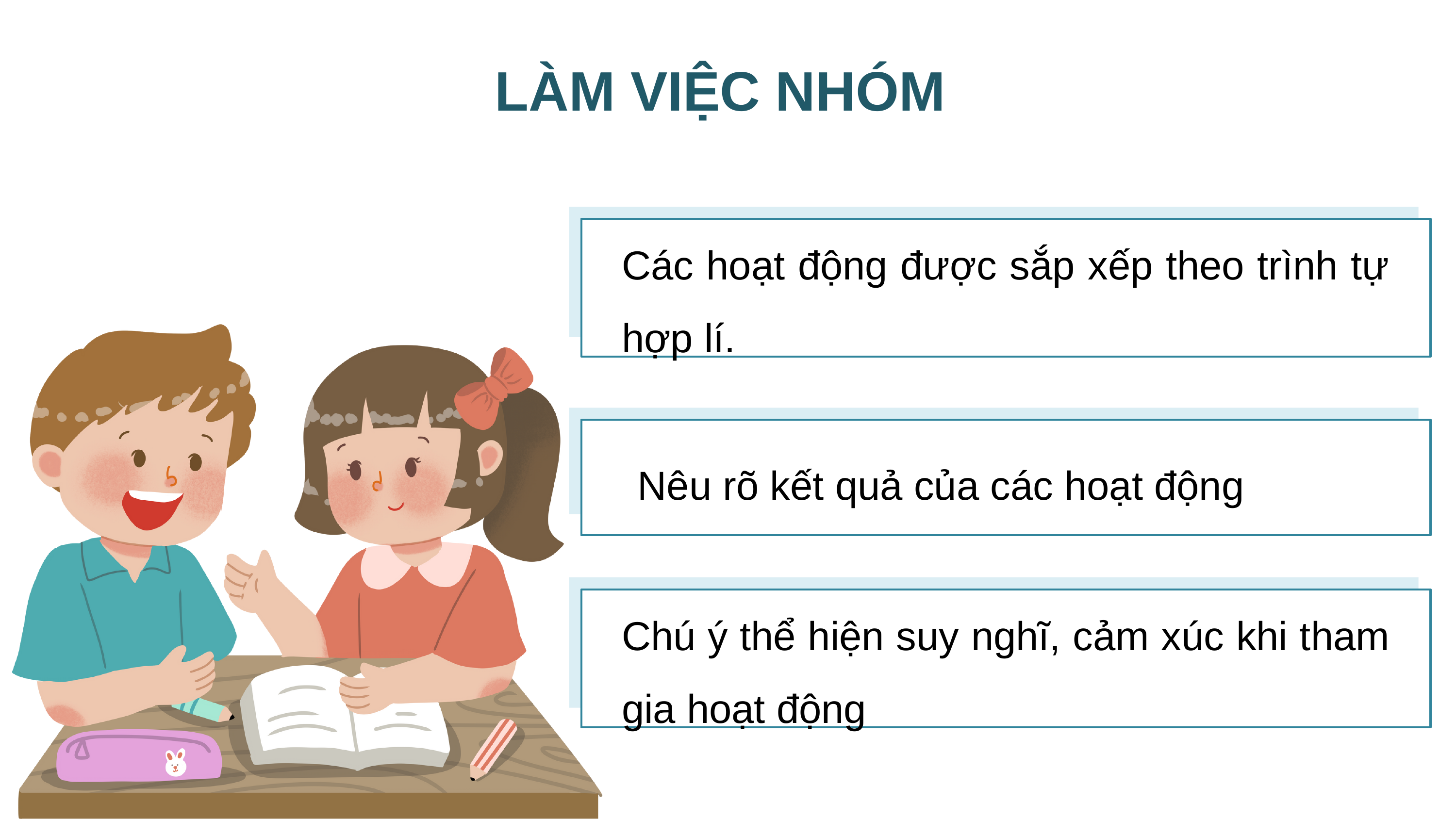

LÀM VIỆC NHÓM

Các hoạt động được sắp xếp theo trình tự hợp lí.

Nêu rõ kết quả của các hoạt động

Chú ý thể hiện suy nghĩ, cảm xúc khi tham gia hoạt động